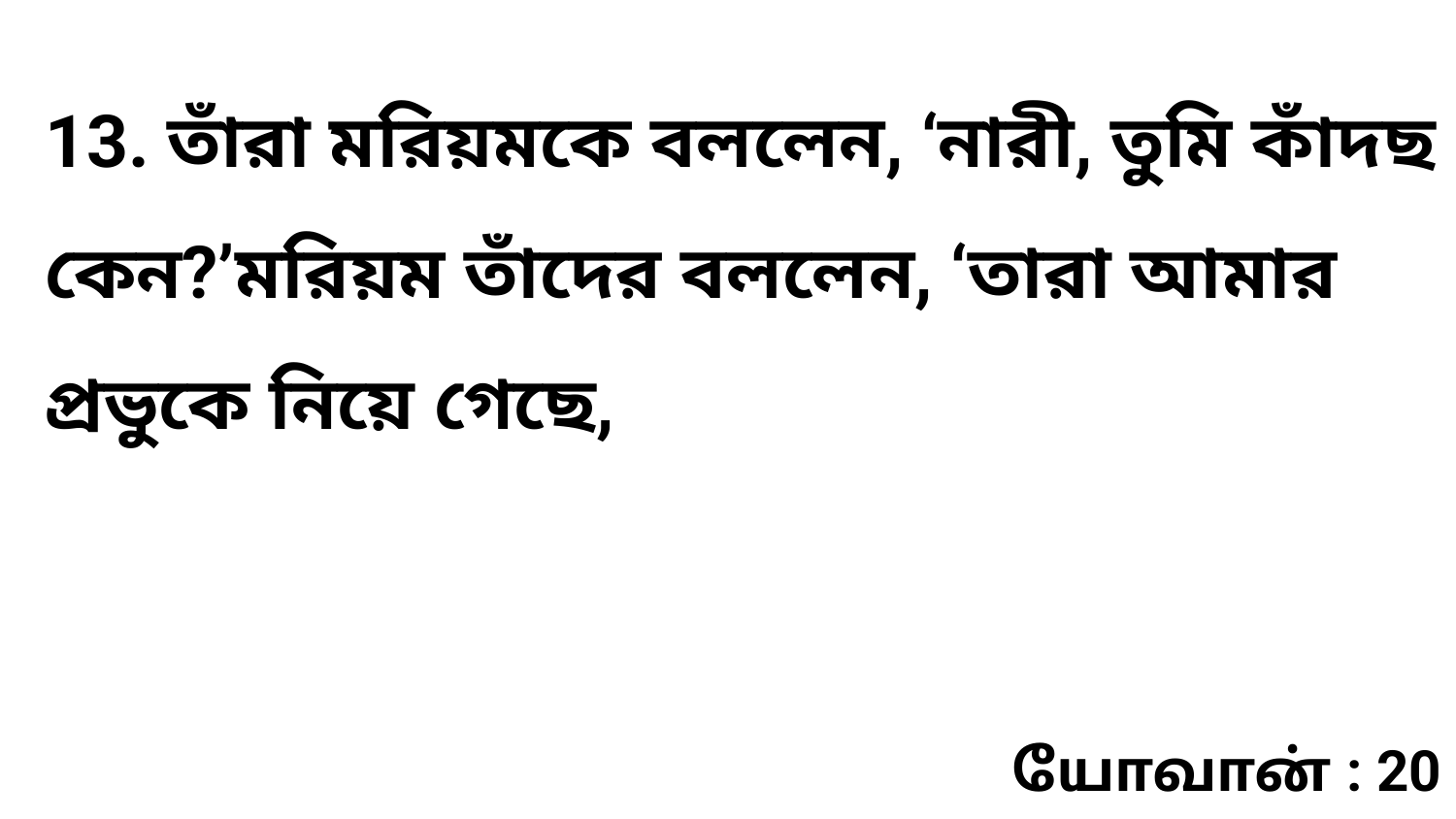

13. তাঁরা মরিয়মকে বললেন, ‘নারী, তুমি কাঁদছ কেন?’মরিয়ম তাঁদের বললেন, ‘তারা আমার প্রভুকে নিয়ে গেছে,
யோவான் : 20